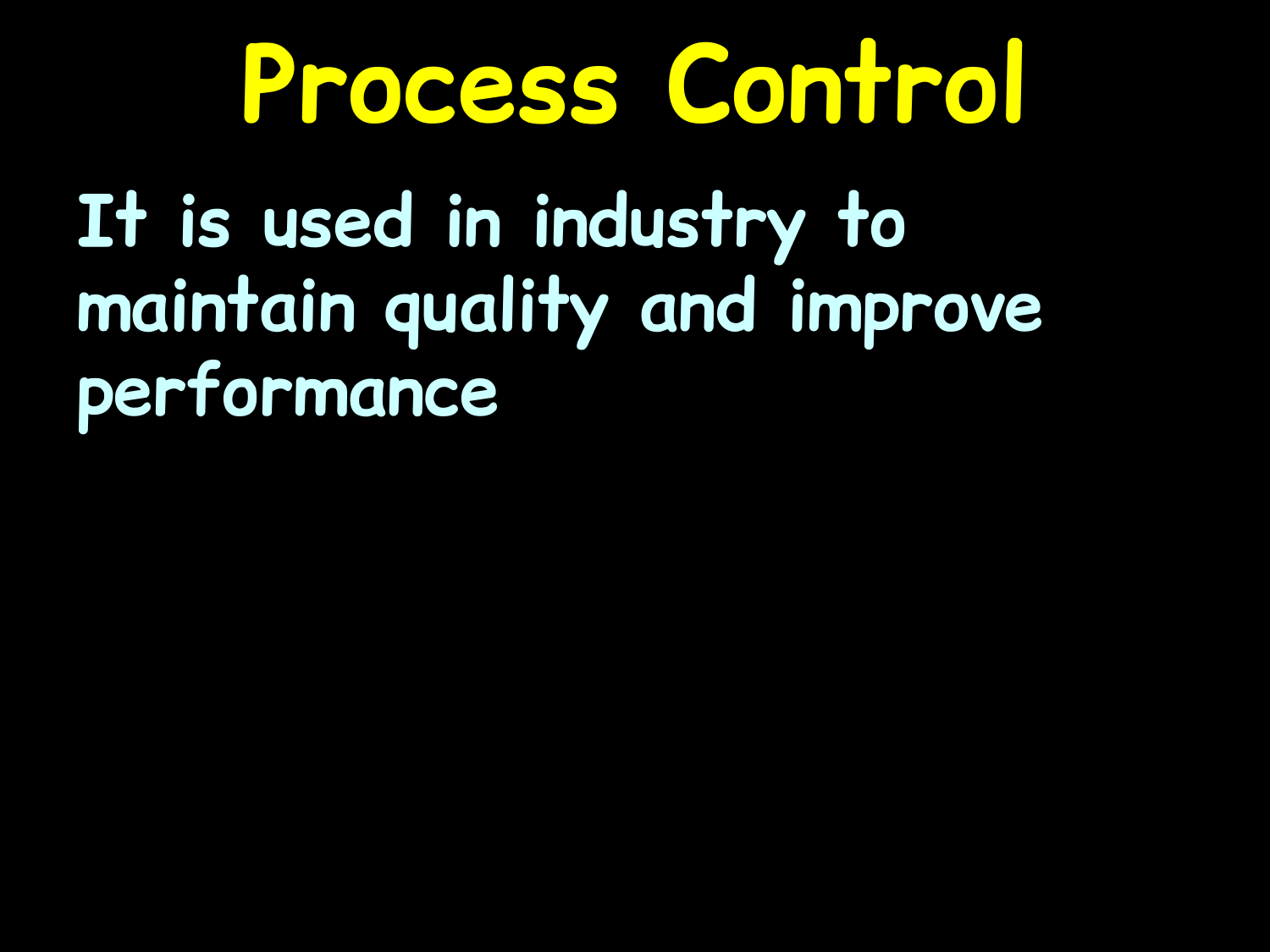

# Process Control
It is used in industry to maintain quality and improve performance